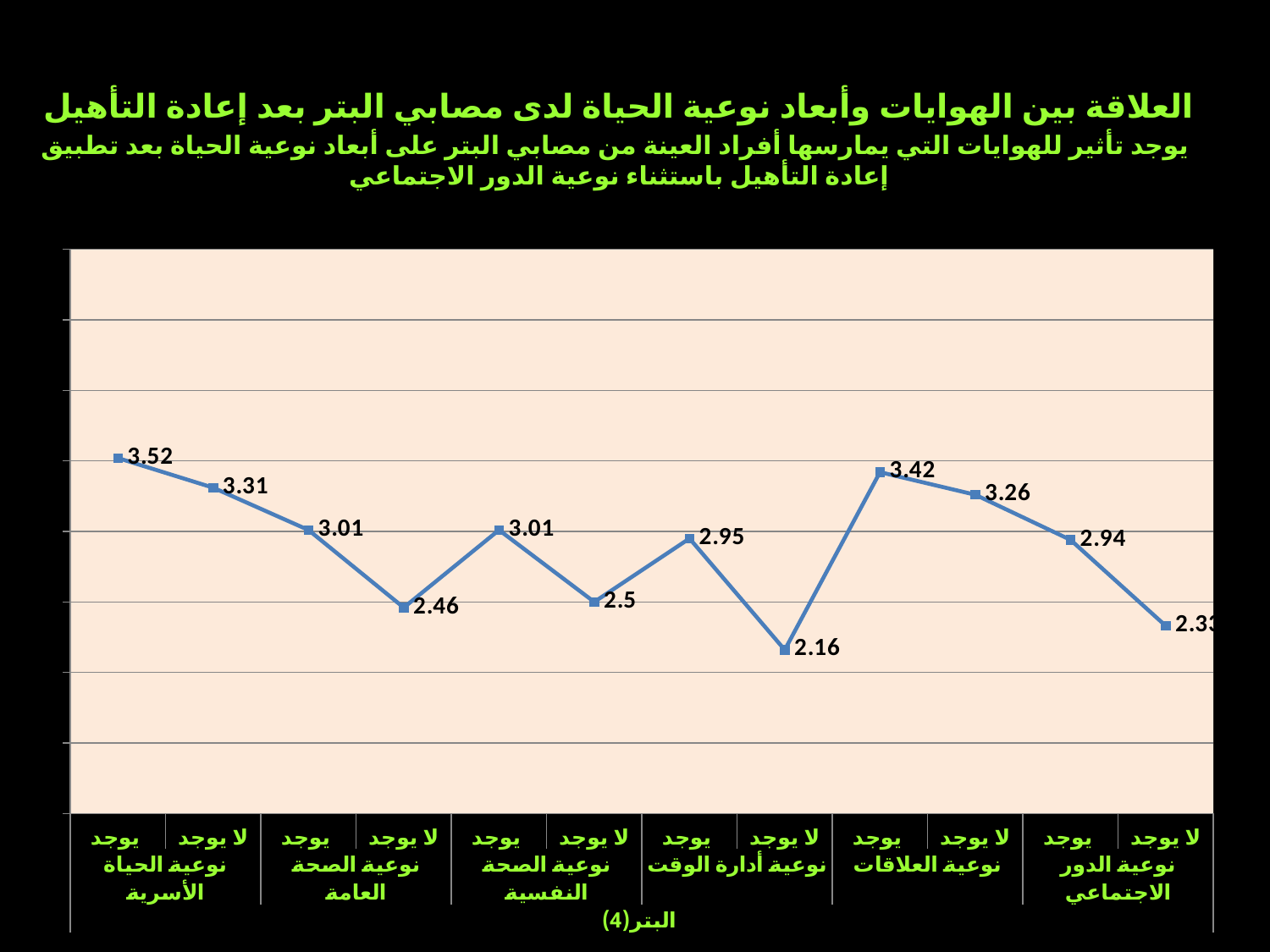

# العلاقة بين الهوايات وأبعاد نوعية الحياة لدى مصابي البتر بعد إعادة التأهيل يوجد تأثير للهوايات التي يمارسها أفراد العينة من مصابي البتر على أبعاد نوعية الحياة بعد تطبيق إعادة التأهيل باستثناء نوعية الدور الاجتماعي

### Chart

| Category |  |
|---|---|
| يوجد  | 3.52 |
| لا يوجد | 3.3099999999999987 |
| يوجد  | 3.01 |
| لا يوجد | 2.46 |
| يوجد  | 3.01 |
| لا يوجد | 2.5 |
| يوجد  | 2.9499999999999997 |
| لا يوجد | 2.16 |
| يوجد  | 3.42 |
| لا يوجد | 3.2600000000000002 |
| يوجد  | 2.94 |
| لا يوجد | 2.3299999999999987 |